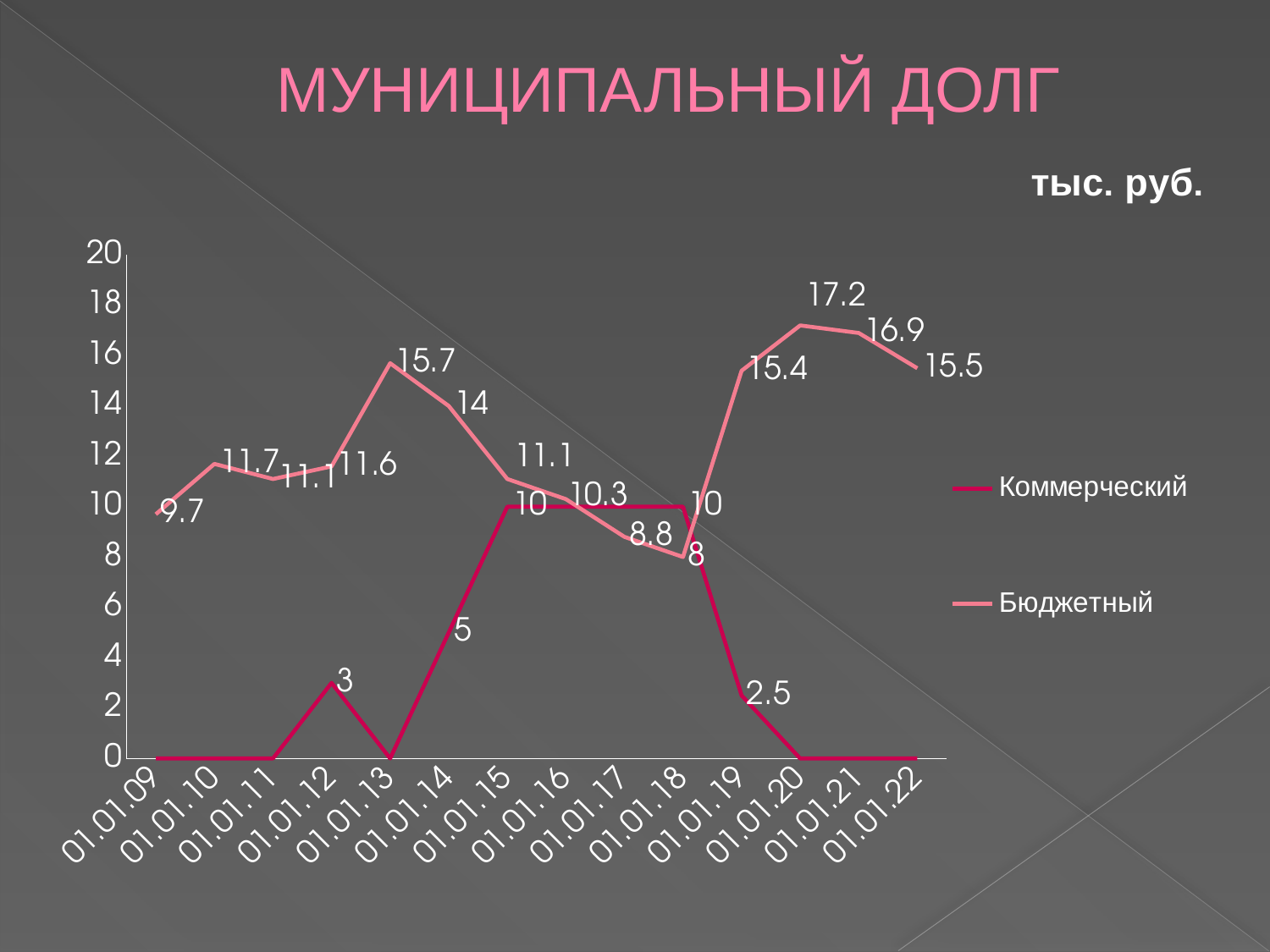

# МУНИЦИПАЛЬНЫЙ ДОЛГ

### Chart: тыс. руб.

| Category | Коммерческий | Бюджетный |
|---|---|---|
| 01.01.09 | 0.0 | 9.7 |
| 01.01.10 | 0.0 | 11.7 |
| 01.01.11 | 0.0 | 11.1 |
| 01.01.12 | 3.0 | 11.6 |
| 01.01.13 | 0.0 | 15.7 |
| 01.01.14 | 5.0 | 14.0 |
| 01.01.15 | 10.0 | 11.1 |
| 01.01.16 | 10.0 | 10.3 |
| 01.01.17 | 10.0 | 8.8 |
| 01.01.18 | 10.0 | 8.0 |
| 01.01.19 | 2.5 | 15.4 |
| 01.01.20 | 0.0 | 17.2 |
| 01.01.21 | 0.0 | 16.9 |
| 01.01.22 | 0.0 | 15.5 |